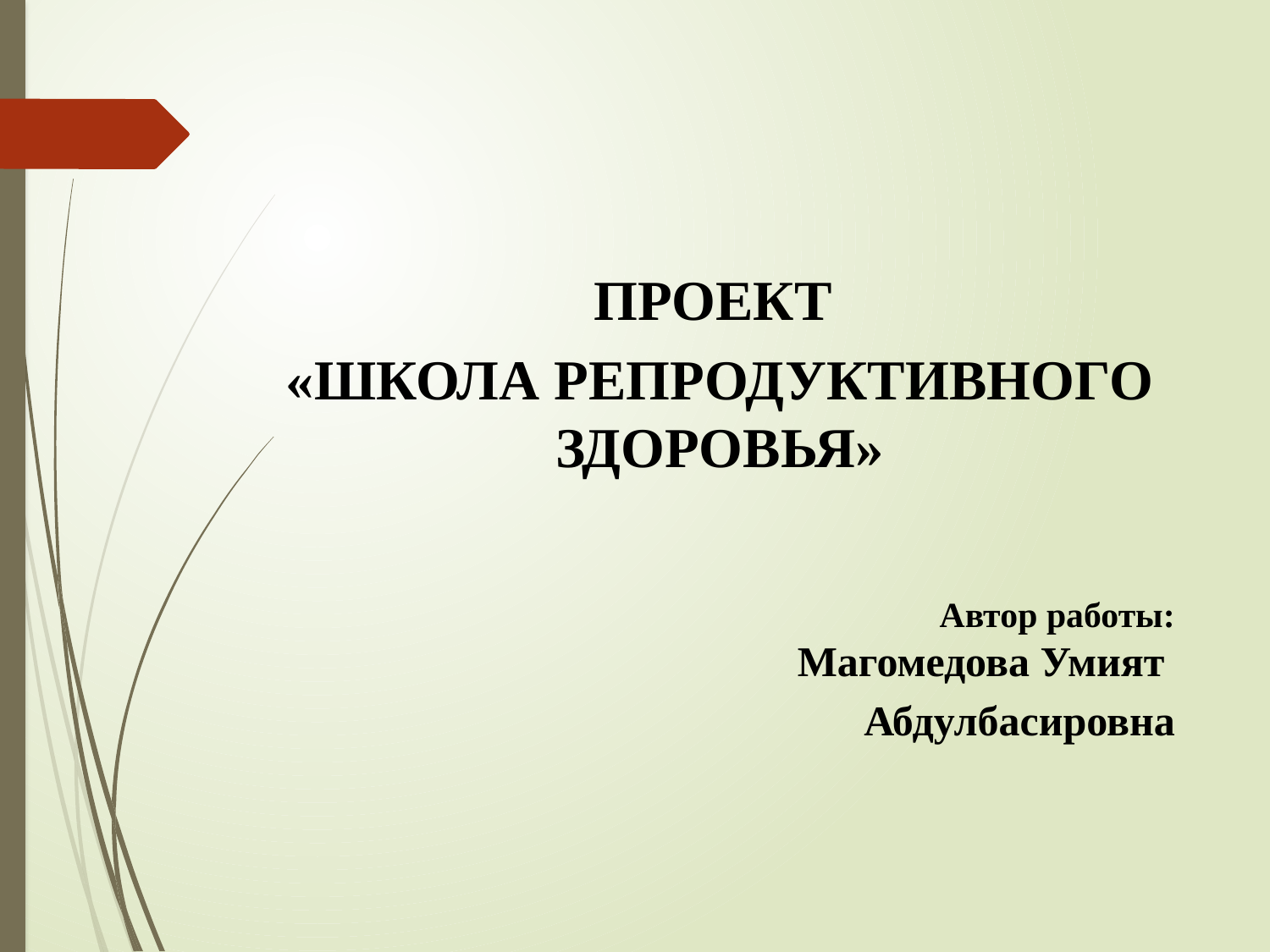

ПРОЕКТ
«ШКОЛА РЕПРОДУКТИВНОГО ЗДОРОВЬЯ»
Автор работы: Магомедова Умият
Абдулбасировна